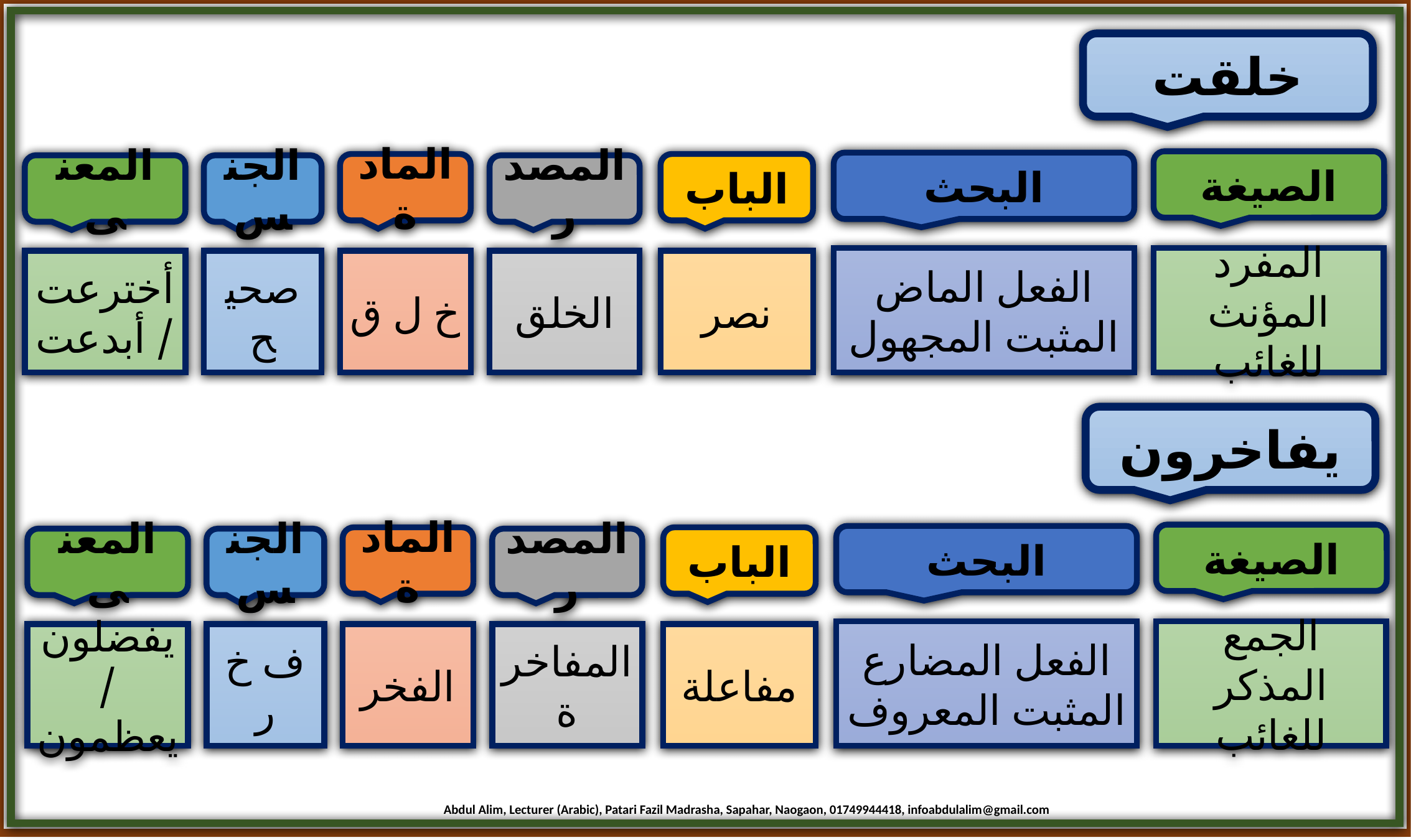

خلقت
الصيغة
البحث
المادة
الباب
المعنى
الجنس
المصدر
الفعل الماض المثبت المجهول
المفرد المؤنث للغائب
أخترعت / أبدعت
صحيح
خ ل ق
الخلق
نصر
يفاخرون
الصيغة
البحث
المادة
الباب
المعنى
الجنس
المصدر
الفعل المضارع المثبت المعروف
الجمع المذكر للغائب
يفضلون/ يعظمون
ف خ ر
الفخر
المفاخرة
مفاعلة